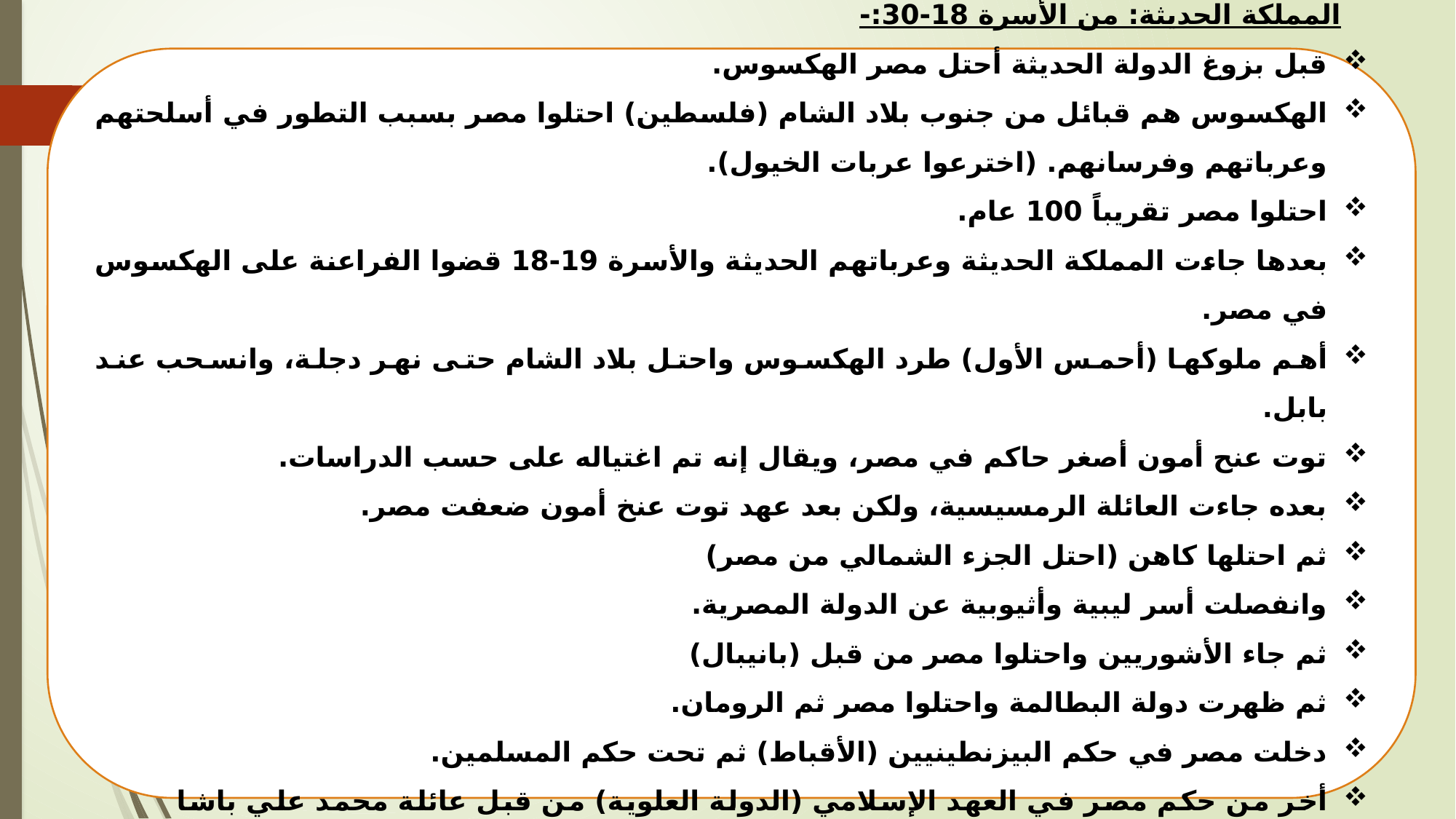

المملكة الحديثة: من الأسرة 18-30:-
قبل بزوغ الدولة الحديثة أحتل مصر الهكسوس.
الهكسوس هم قبائل من جنوب بلاد الشام (فلسطين) احتلوا مصر بسبب التطور في أسلحتهم وعرباتهم وفرسانهم. (اخترعوا عربات الخيول).
احتلوا مصر تقريباً 100 عام.
بعدها جاءت المملكة الحديثة وعرباتهم الحديثة والأسرة 19-18 قضوا الفراعنة على الهكسوس في مصر.
أهم ملوكها (أحمس الأول) طرد الهكسوس واحتل بلاد الشام حتى نهر دجلة، وانسحب عند بابل.
توت عنح أمون أصغر حاكم في مصر، ويقال إنه تم اغتياله على حسب الدراسات.
بعده جاءت العائلة الرمسيسية، ولكن بعد عهد توت عنخ أمون ضعفت مصر.
ثم احتلها كاهن (احتل الجزء الشمالي من مصر)
وانفصلت أسر ليبية وأثيوبية عن الدولة المصرية.
ثم جاء الأشوريين واحتلوا مصر من قبل (بانيبال)
ثم ظهرت دولة البطالمة واحتلوا مصر ثم الرومان.
دخلت مصر في حكم البيزنطينيين (الأقباط) ثم تحت حكم المسلمين.
أخر من حكم مصر في العهد الإسلامي (الدولة العلوية) من قبل عائلة محمد علي باشا (عائلة ألبانية) حكم مصر وأسس الدولة العلوية استمرت إلى 1956م.